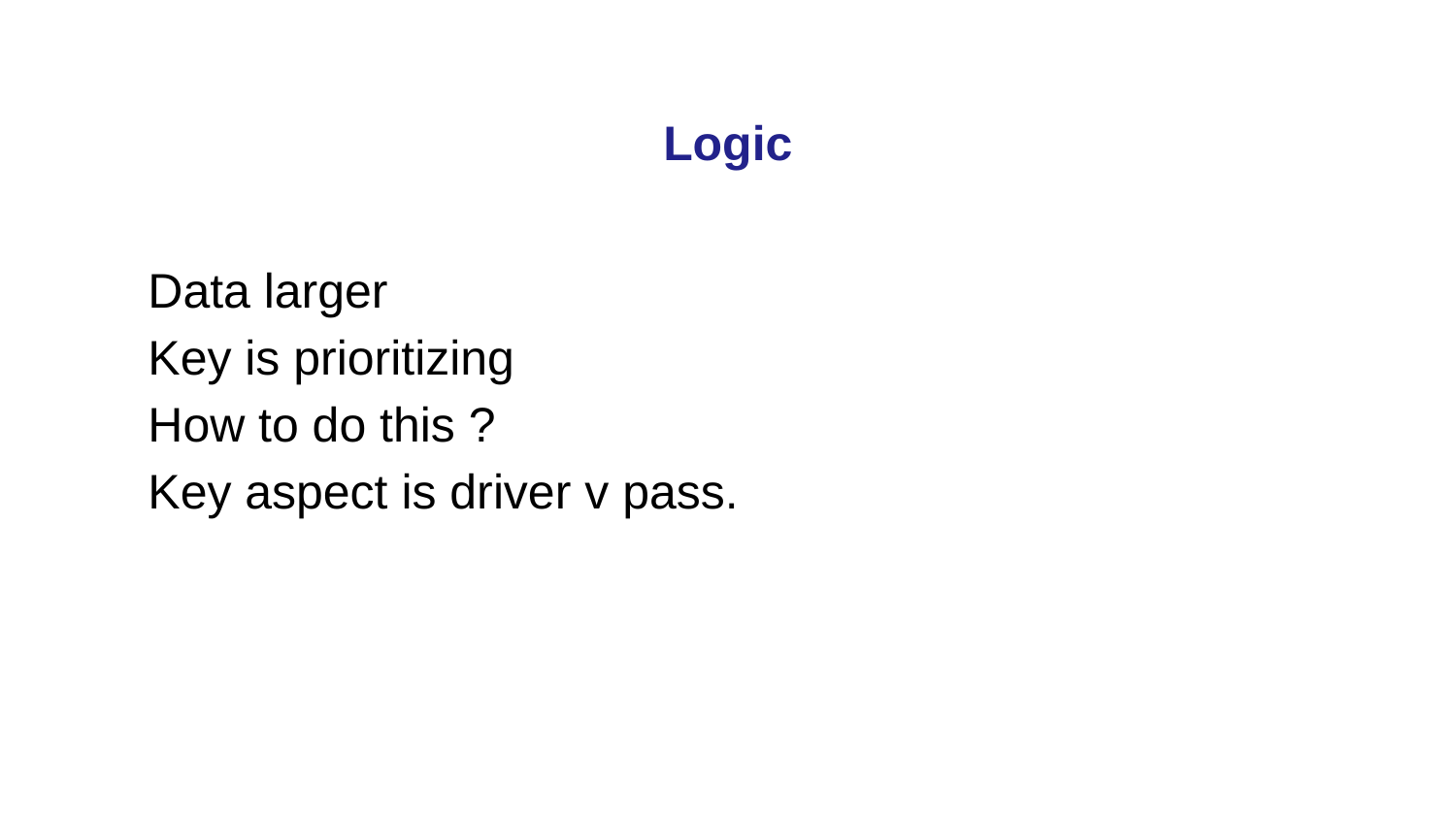

# Logic
Data larger
Key is prioritizing
How to do this ?
Key aspect is driver v pass.